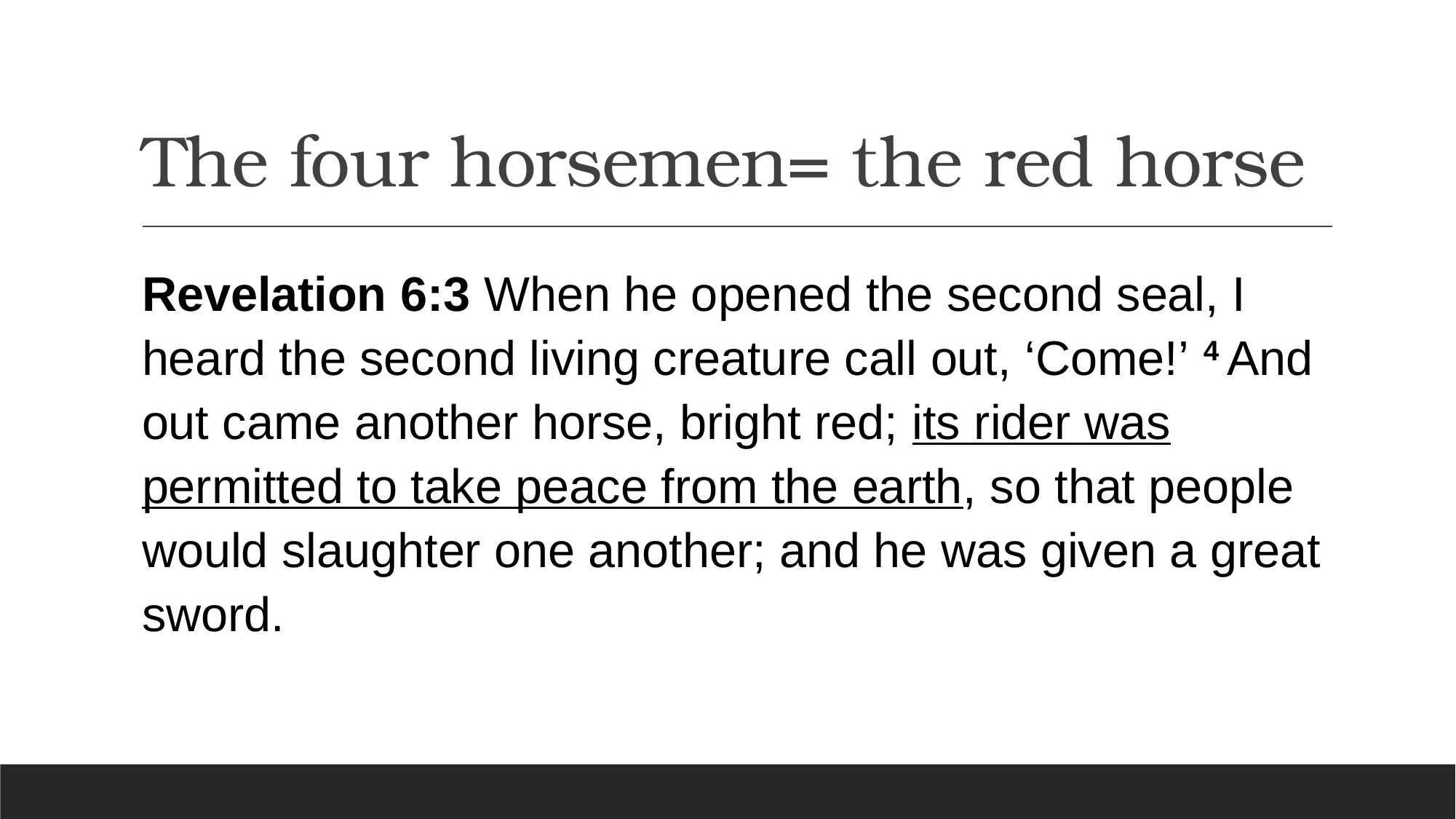

# The four horsemen= the red horse
Revelation 6:3 When he opened the second seal, I heard the second living creature call out, ‘Come!’ 4 And out came another horse, bright red; its rider was permitted to take peace from the earth, so that people would slaughter one another; and he was given a great sword.